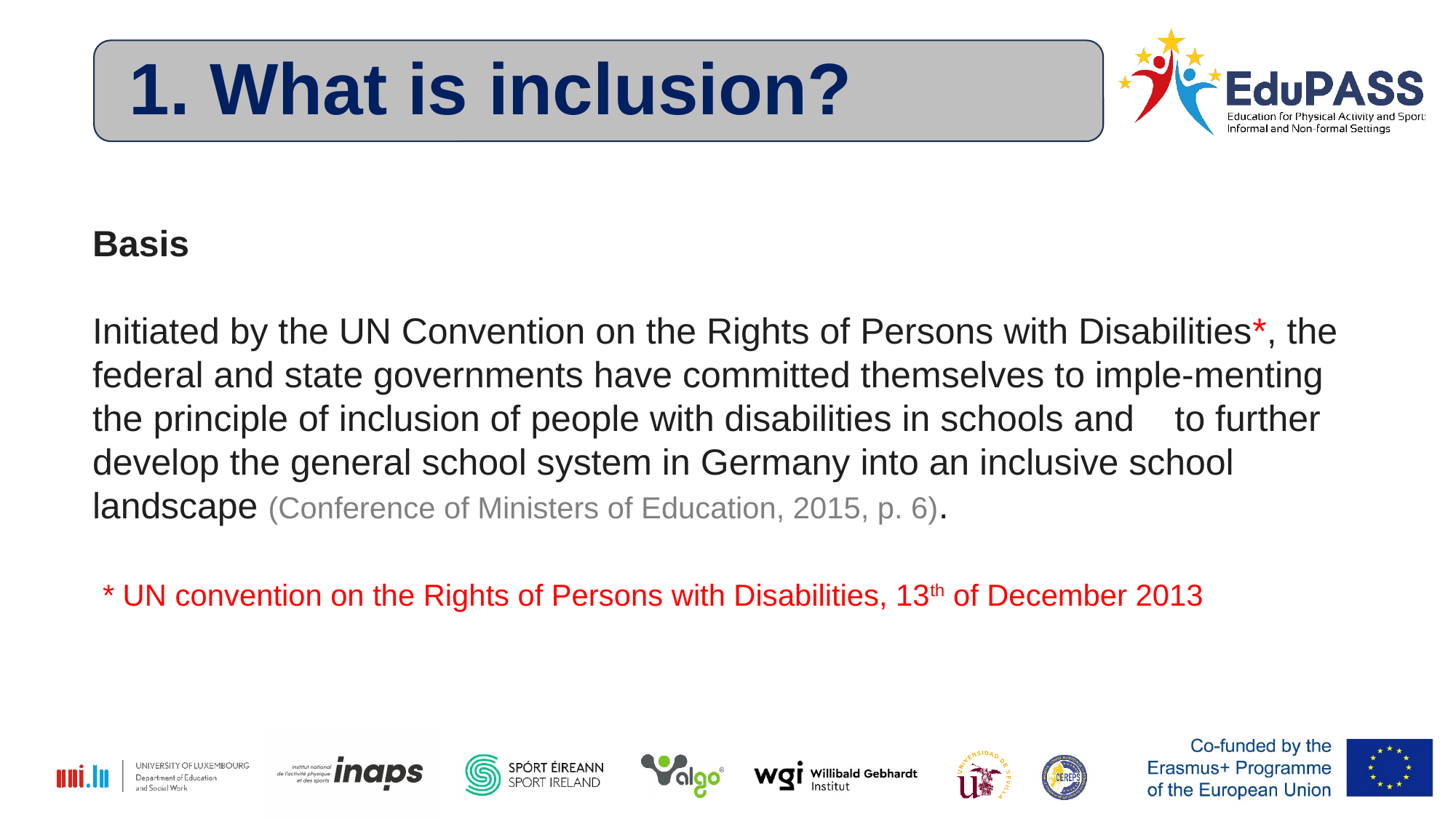

1. What is inclusion?

Basis

Initiated by the UN Convention on the Rights of Persons with Disabilities*, the federal and state governments have committed themselves to imple-menting the principle of inclusion of people with disabilities in schools and    to further develop the general school system in Germany into an inclusive school landscape (Conference of Ministers of Education, 2015, p. 6).

 * UN convention on the Rights of Persons with Disabilities, 13th of December 2013